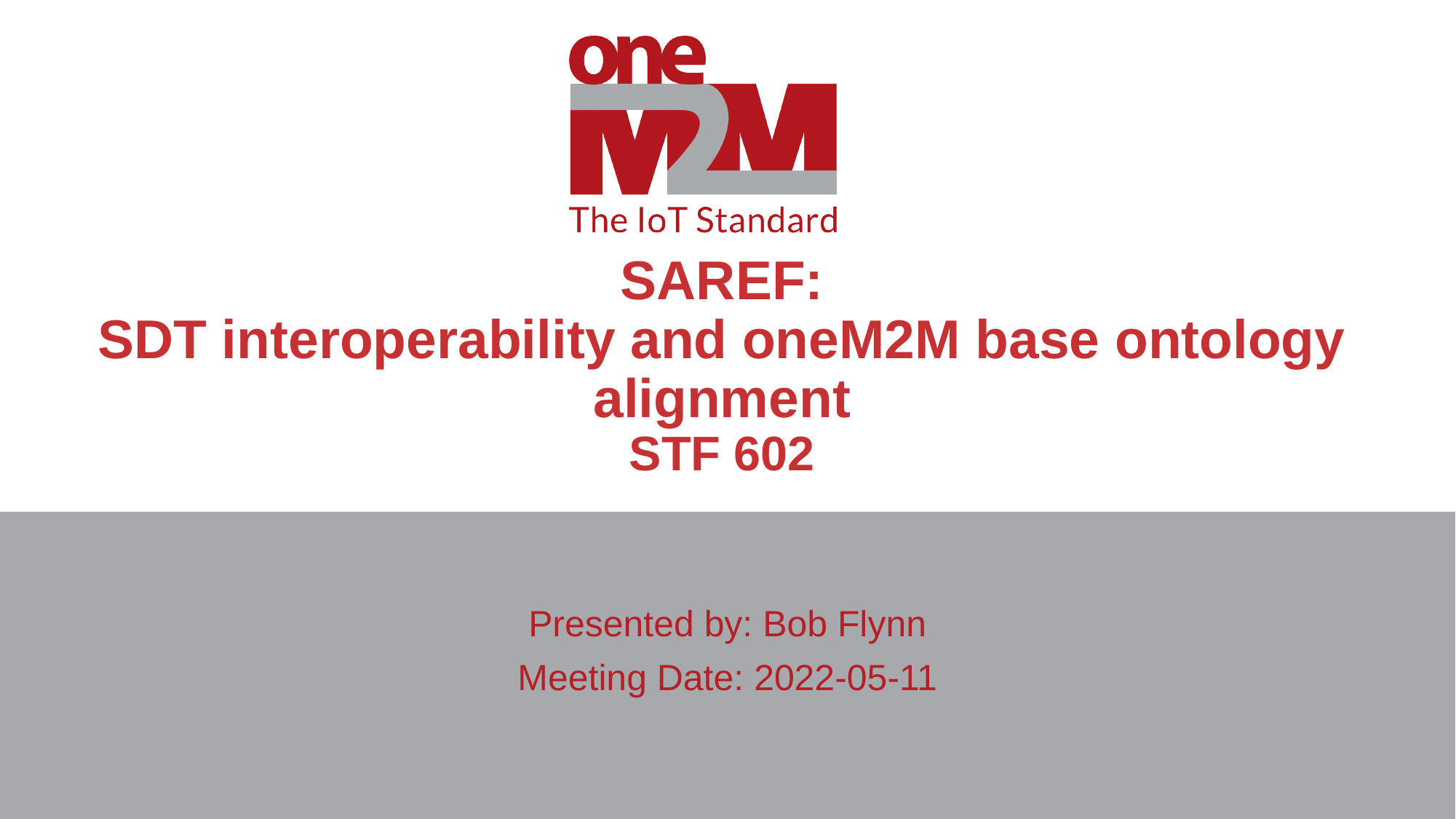

# SAREF: SDT interoperability and oneM2M base ontology alignment STF 602
Presented by: Bob Flynn
Meeting Date: 2022-05-11